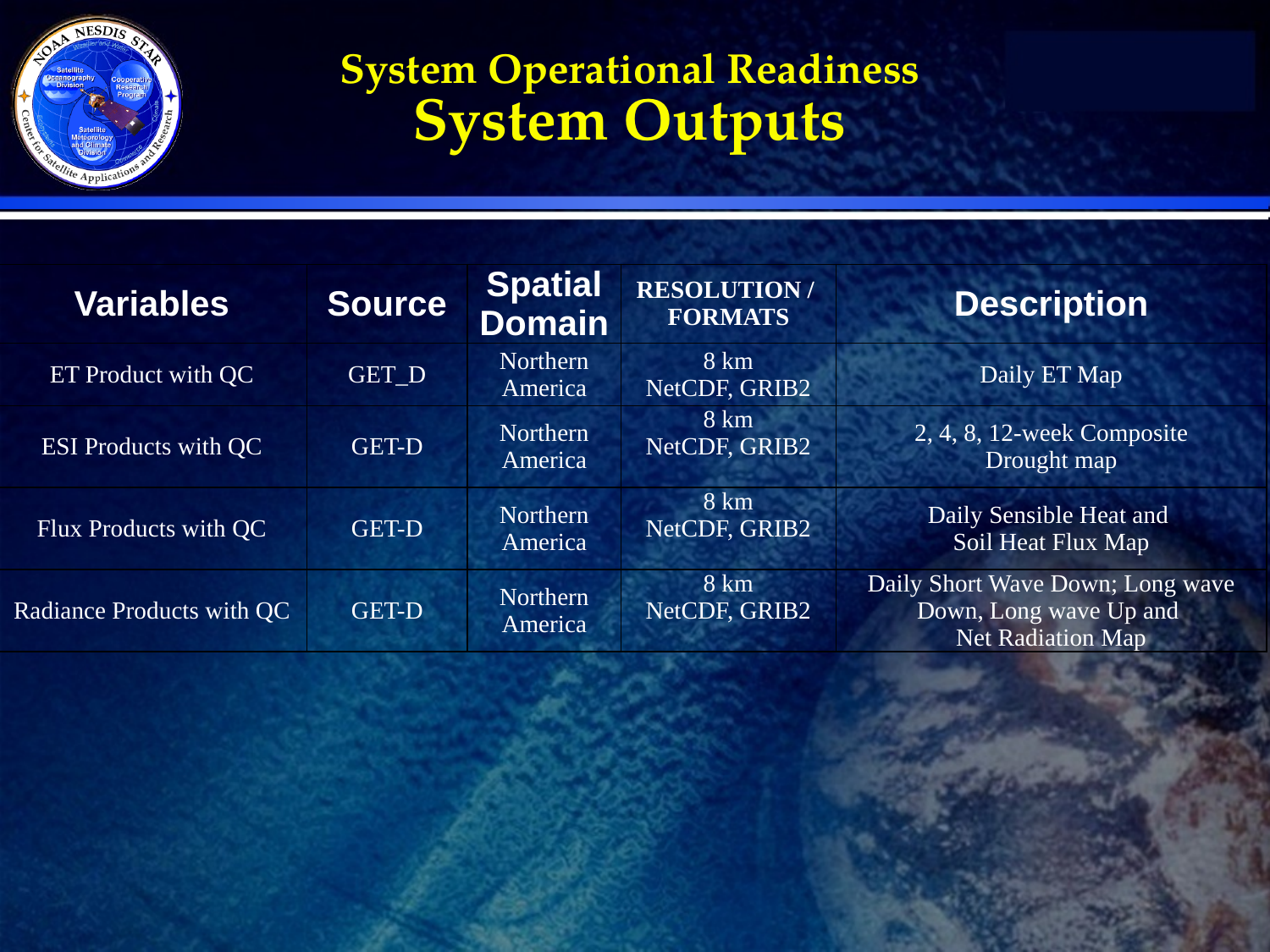

# System Operational Readiness System Outputs
| Variables | Source | Spatial Domain | RESOLUTION / FORMATS | Description |
| --- | --- | --- | --- | --- |
| ET Product with QC | GET\_D | Northern America | 8 km NetCDF, GRIB2 | Daily ET Map |
| ESI Products with QC | GET-D | Northern America | 8 km NetCDF, GRIB2 | 2, 4, 8, 12-week Composite Drought map |
| Flux Products with QC | GET-D | Northern America | 8 km NetCDF, GRIB2 | Daily Sensible Heat and Soil Heat Flux Map |
| Radiance Products with QC | GET-D | Northern America | 8 km NetCDF, GRIB2 | Daily Short Wave Down; Long wave Down, Long wave Up and Net Radiation Map |